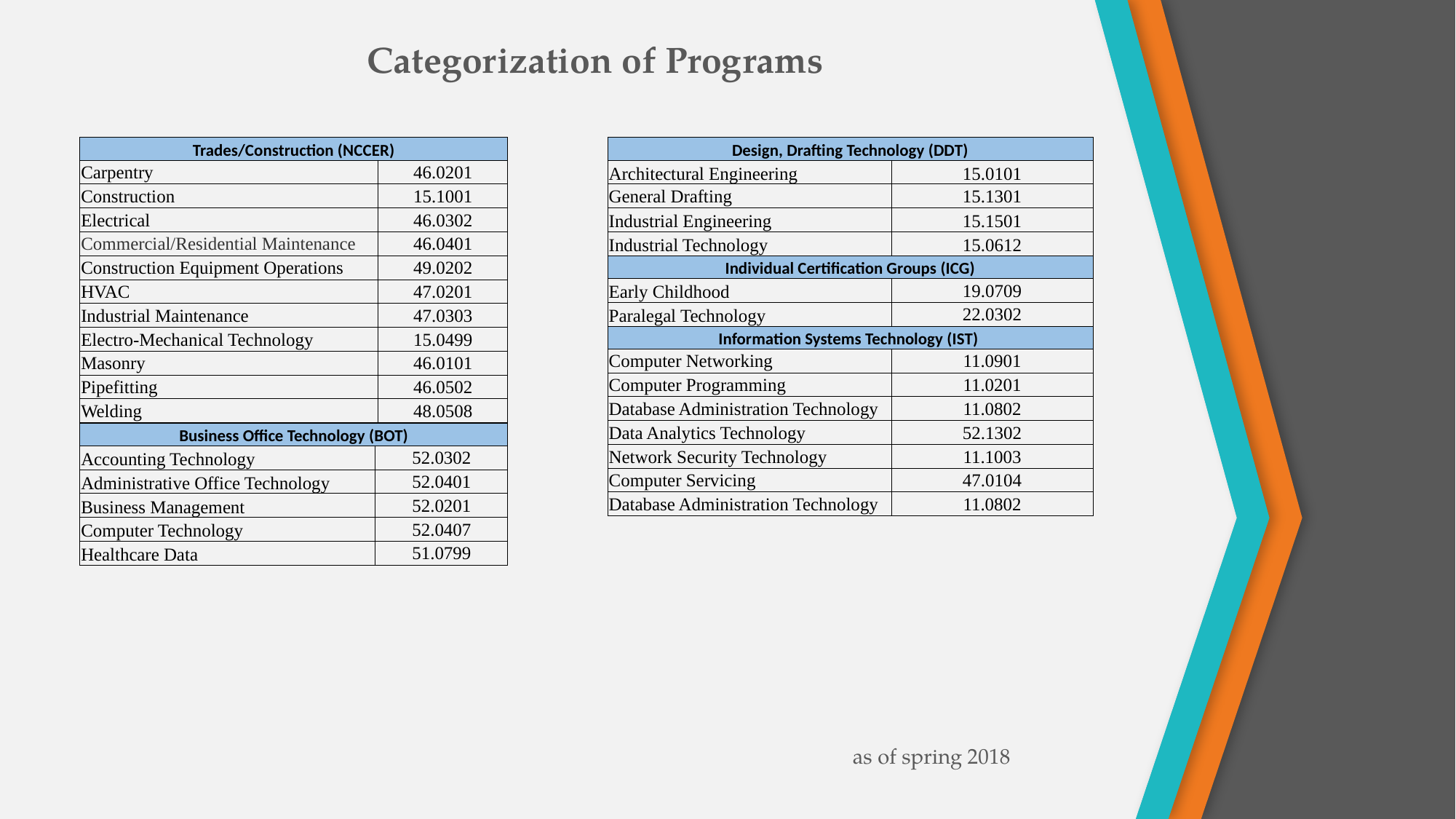

Categorization of Programs

| Trades/Construction (NCCER) |  |
| --- | --- |
| Carpentry | 46.0201 |
| Construction | 15.1001 |
| Electrical | 46.0302 |
| Commercial/Residential Maintenance | 46.0401 |
| Construction Equipment Operations | 49.0202 |
| HVAC | 47.0201 |
| Industrial Maintenance | 47.0303 |
| Electro-Mechanical Technology | 15.0499 |
| Masonry | 46.0101 |
| Pipefitting | 46.0502 |
| Welding | 48.0508 |
| Design, Drafting Technology (DDT) |  |
| --- | --- |
| Architectural Engineering | 15.0101 |
| General Drafting | 15.1301 |
| Industrial Engineering | 15.1501 |
| Industrial Technology | 15.0612 |
| Individual Certification Groups (ICG) |  |
| Early Childhood | 19.0709 |
| Paralegal Technology | 22.0302 |
| Information Systems Technology (IST) |  |
| Computer Networking | 11.0901 |
| Computer Programming | 11.0201 |
| Database Administration Technology | 11.0802 |
| Data Analytics Technology | 52.1302 |
| Network Security Technology | 11.1003 |
| Computer Servicing | 47.0104 |
| Database Administration Technology | 11.0802 |
| Business Office Technology (BOT) |  |
| --- | --- |
| Accounting Technology | 52.0302 |
| Administrative Office Technology | 52.0401 |
| Business Management | 52.0201 |
| Computer Technology | 52.0407 |
| Healthcare Data | 51.0799 |
as of spring 2018
PROG RAM OF STU DY DESI G N FRAM EWOR K

Advisement

“A program of study is a structured sequence of academic and career and technical courses leading to a postsecondary y-level credential.”

- Operational definition

Legislation and Policies

Professional Development

SECONDARY LEVEL

Guidance

Sequences

Course

Partnerships

Professional Development

College and Career Readiness Standards

Curriculum and Instruction

Evaluations

Accountability

POSTSECONDARY LEVEL

Credentials

Assessments

Credit Transfer

Agreements